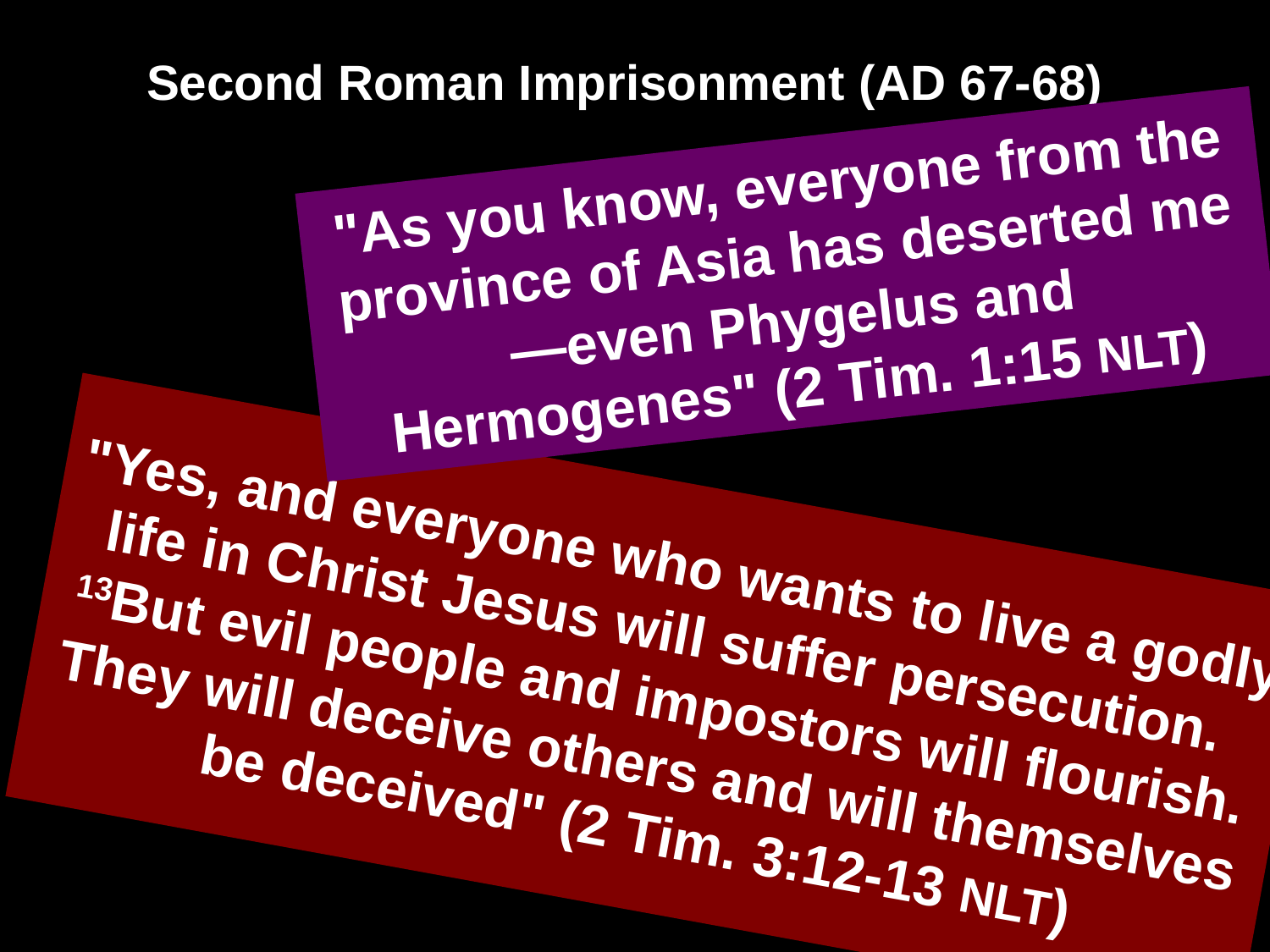

# Second Roman Imprisonment (AD 67-68)
"As you know, everyone from the province of Asia has deserted me—even Phygelus and Hermogenes" (2 Tim. 1:15 NLT)
"Yes, and everyone who wants to live a godly life in Christ Jesus will suffer persecution.  13But evil people and impostors will flourish. They will deceive others and will themselves be deceived" (2 Tim. 3:12-13 NLT)